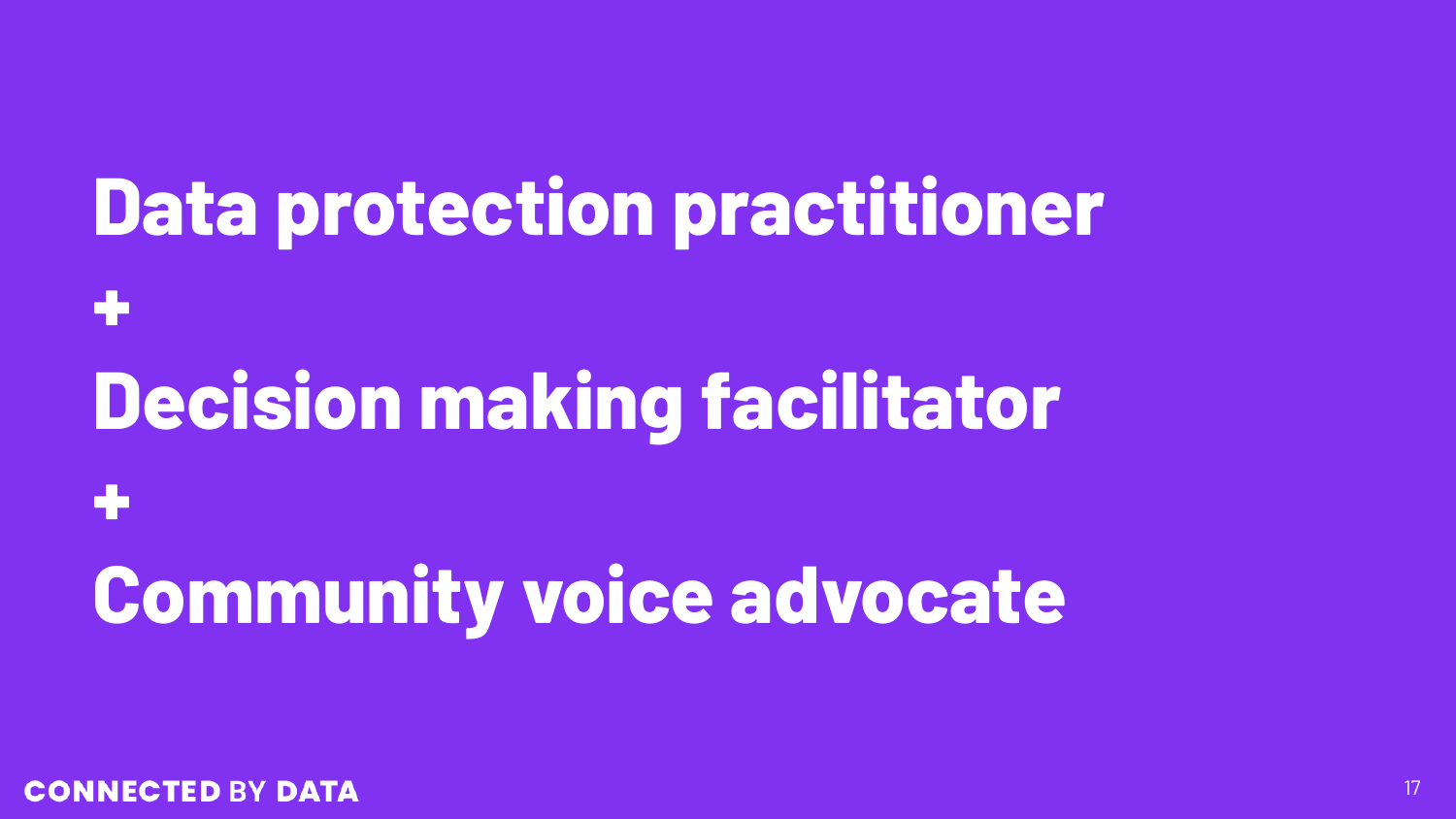

# Data protection practitioner
+
Decision making facilitator
+
Community voice advocate
17